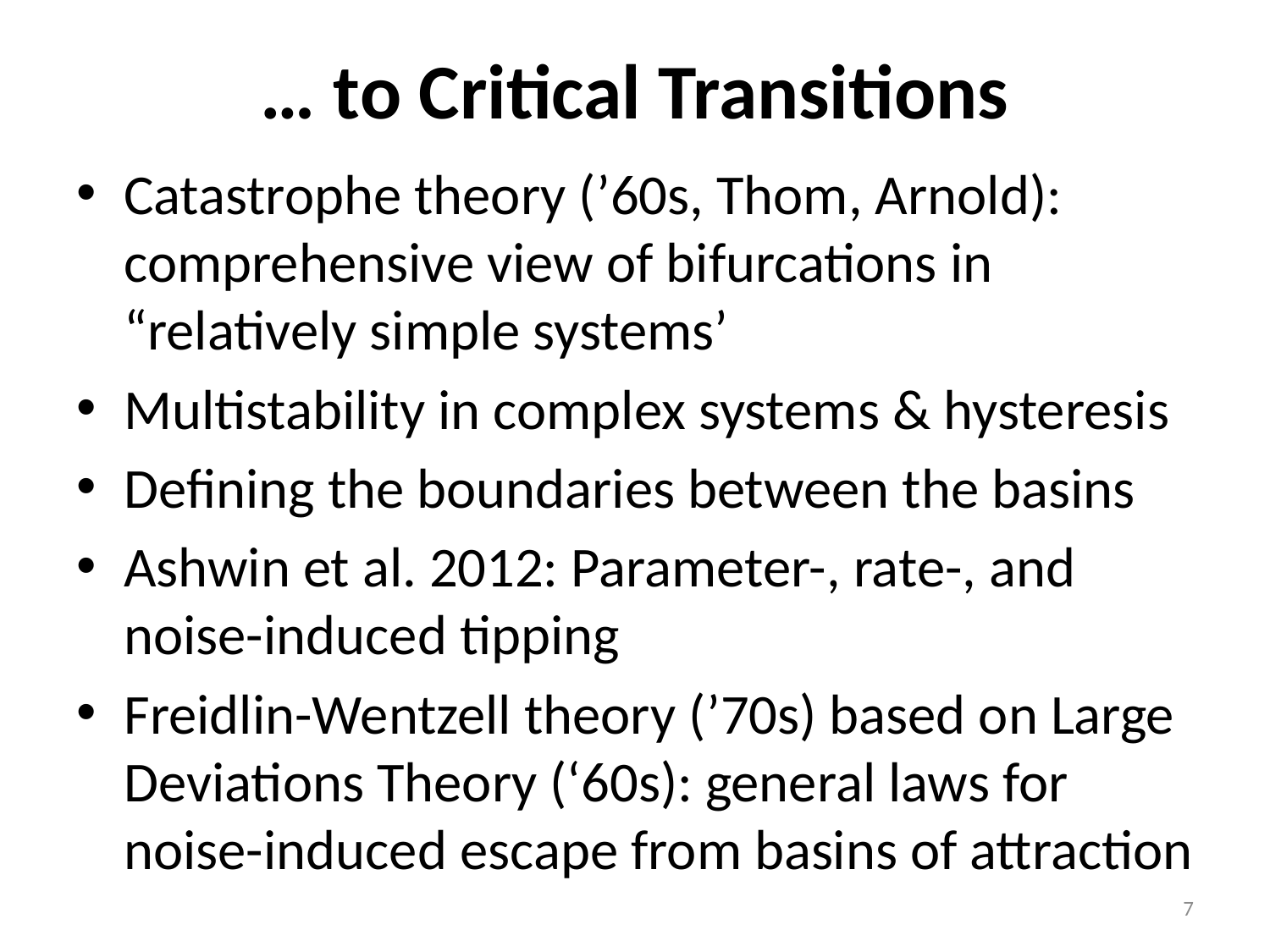

# … to Critical Transitions
Catastrophe theory (’60s, Thom, Arnold): comprehensive view of bifurcations in “relatively simple systems’
Multistability in complex systems & hysteresis
Defining the boundaries between the basins
Ashwin et al. 2012: Parameter-, rate-, and noise-induced tipping
Freidlin-Wentzell theory (’70s) based on Large Deviations Theory (‘60s): general laws for noise-induced escape from basins of attraction
7